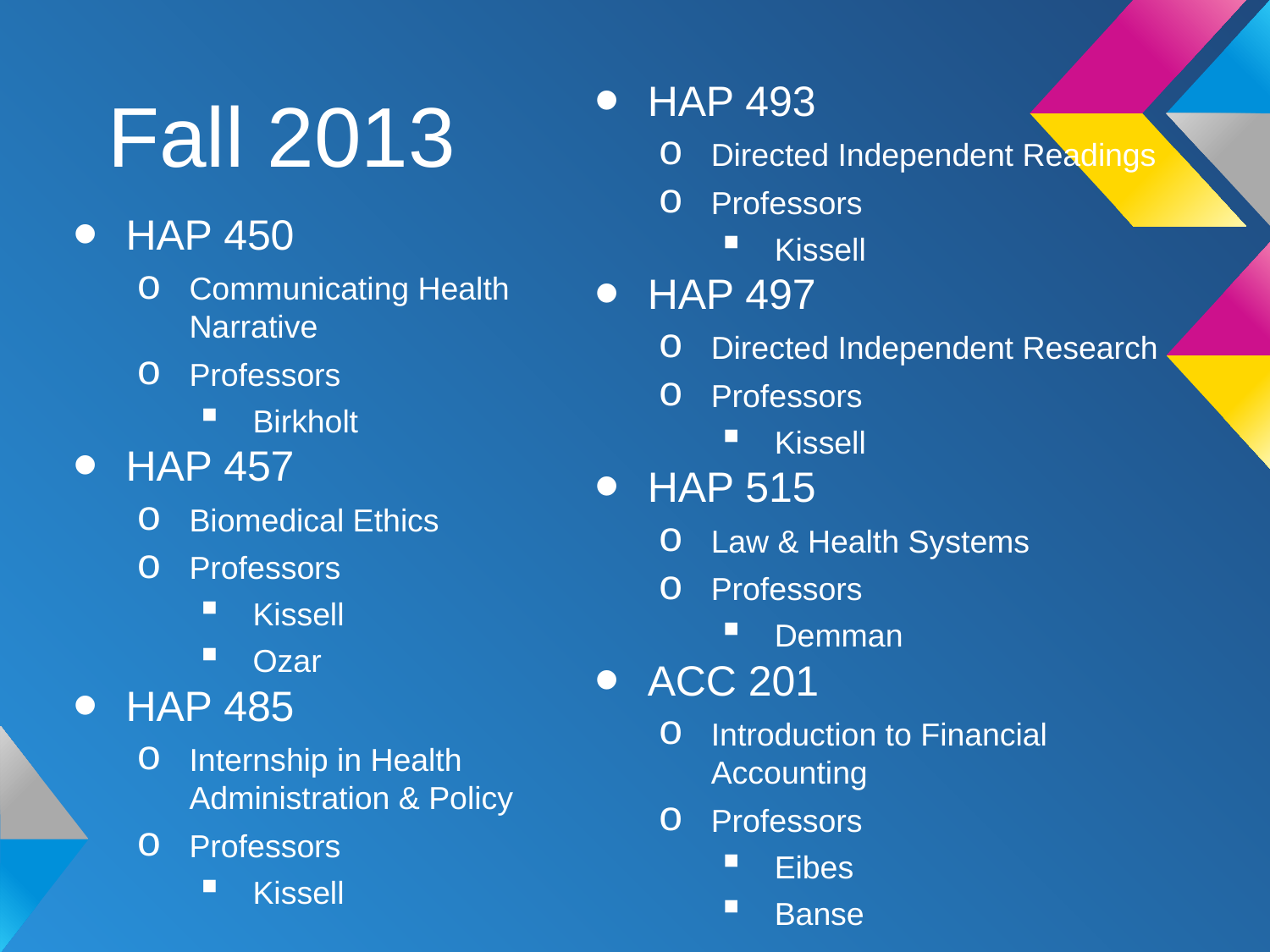

# Fall 2013
HAP 493
Directed Independent Readings
Professors
Kissell
HAP 497
Directed Independent Research
Professors
Kissell
HAP 515
Law & Health Systems
Professors
Demman
ACC 201
Introduction to Financial Accounting
Professors
Eibes
Banse
HAP 450
Communicating Health Narrative
Professors
Birkholt
HAP 457
Biomedical Ethics
Professors
Kissell
Ozar
HAP 485
Internship in Health Administration & Policy
Professors
Kissell